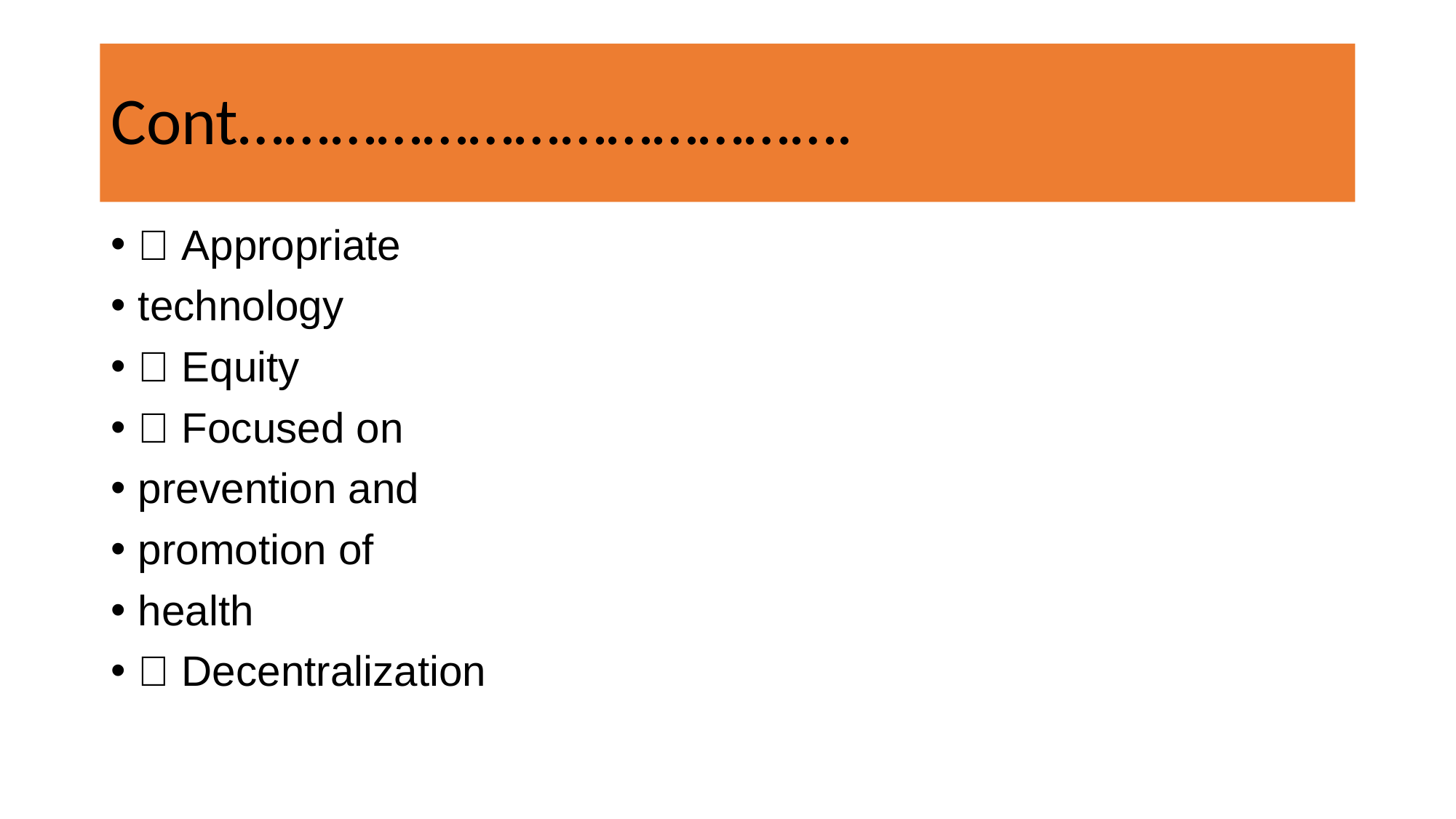

# Cont………………………………….
􀂔 Appropriate
technology
􀂔 Equity
􀂔 Focused on
prevention and
promotion of
health
􀂔 Decentralization